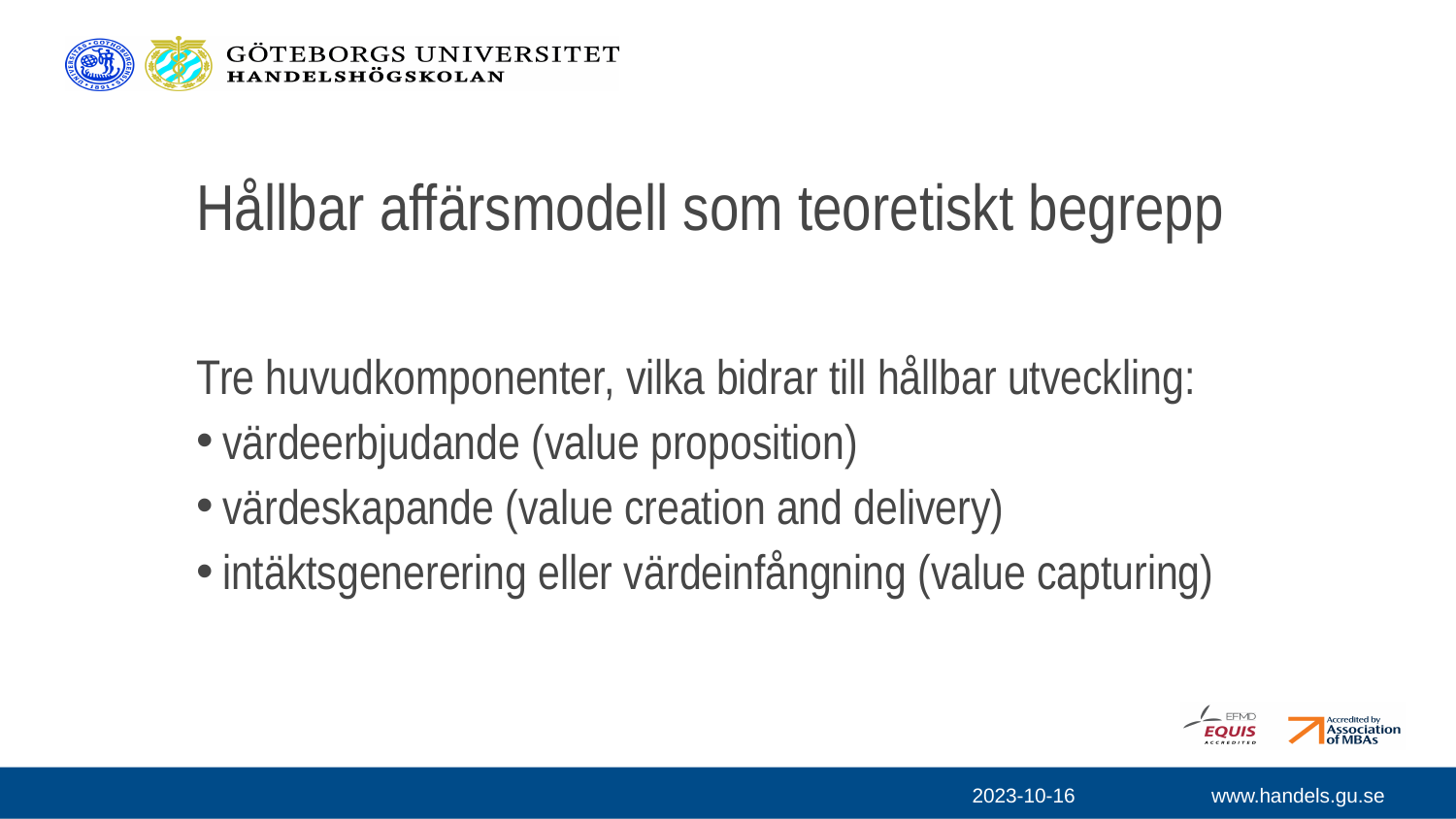

# Hållbar affärsmodell som teoretiskt begrepp

Tre huvudkomponenter, vilka bidrar till hållbar utveckling:
värdeerbjudande (value proposition)
värdeskapande (value creation and delivery)
intäktsgenerering eller värdeinfångning (value capturing)

2023-10-16